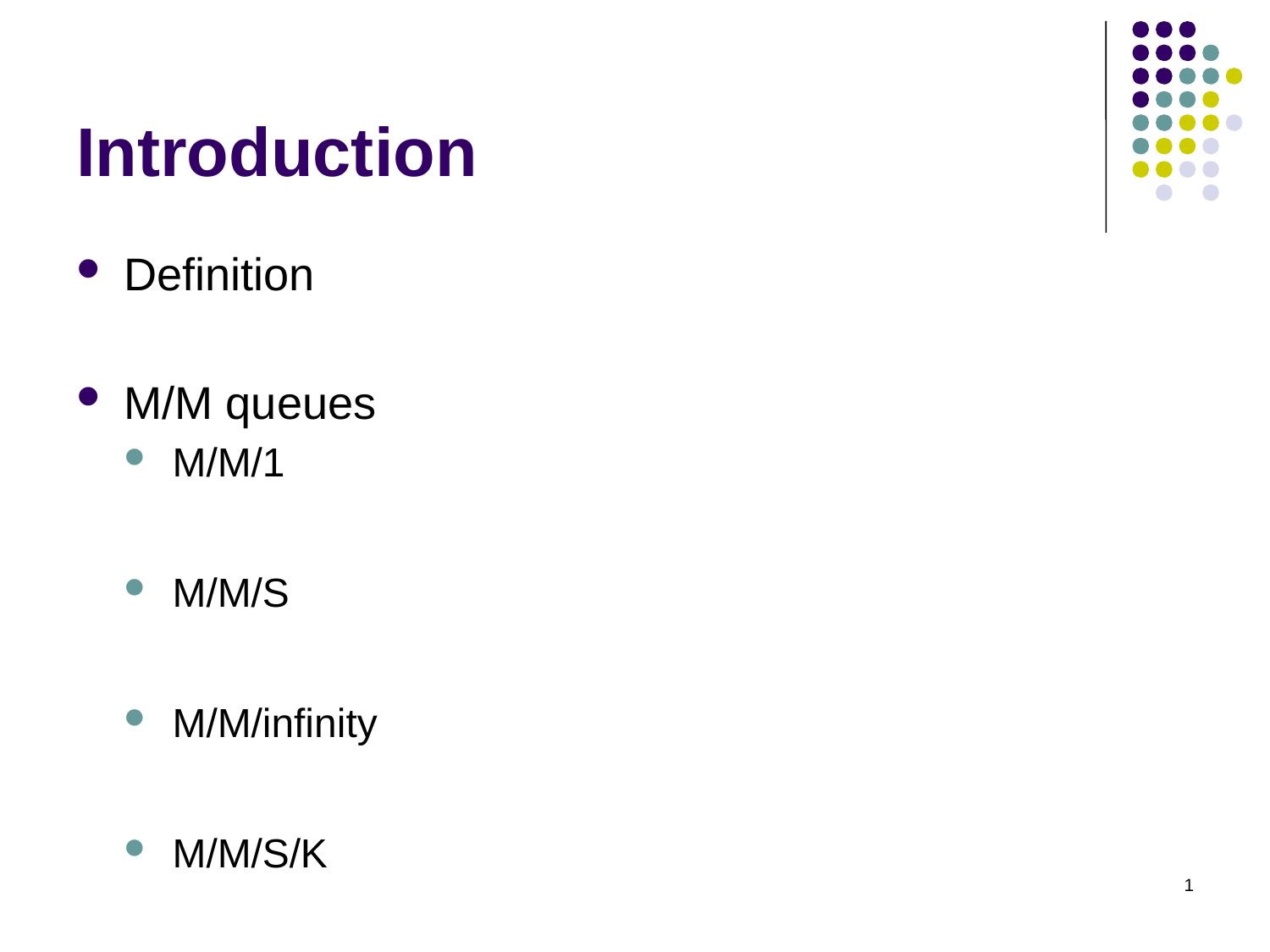

# Introduction
Definition

M/M queues
M/M/1

M/M/S

M/M/infinity

M/M/S/K
1